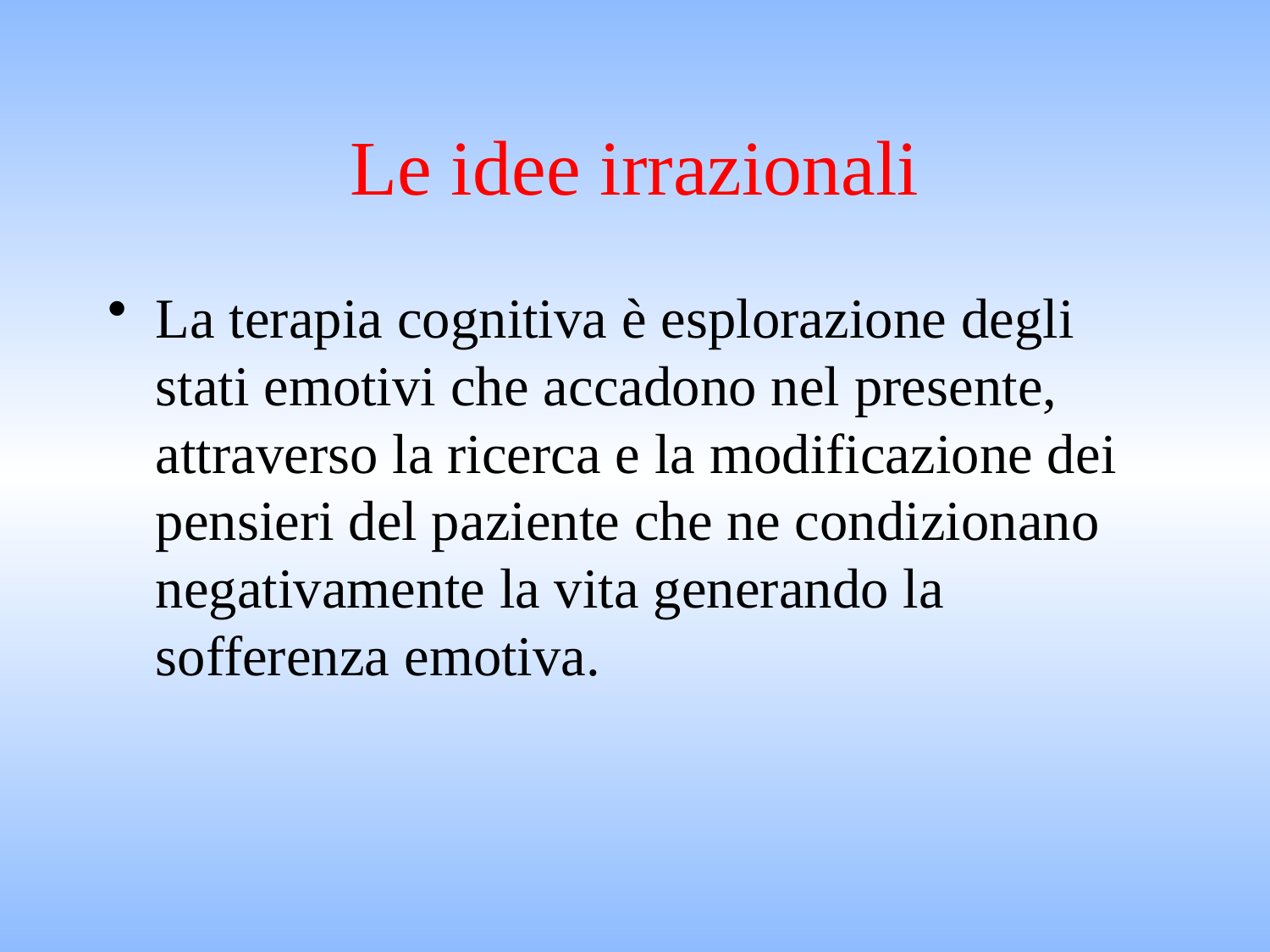

# Le idee irrazionali
La terapia cognitiva è esplorazione degli stati emotivi che accadono nel presente, attraverso la ricerca e la modificazione dei pensieri del paziente che ne condizionano negativamente la vita generando la sofferenza emotiva.